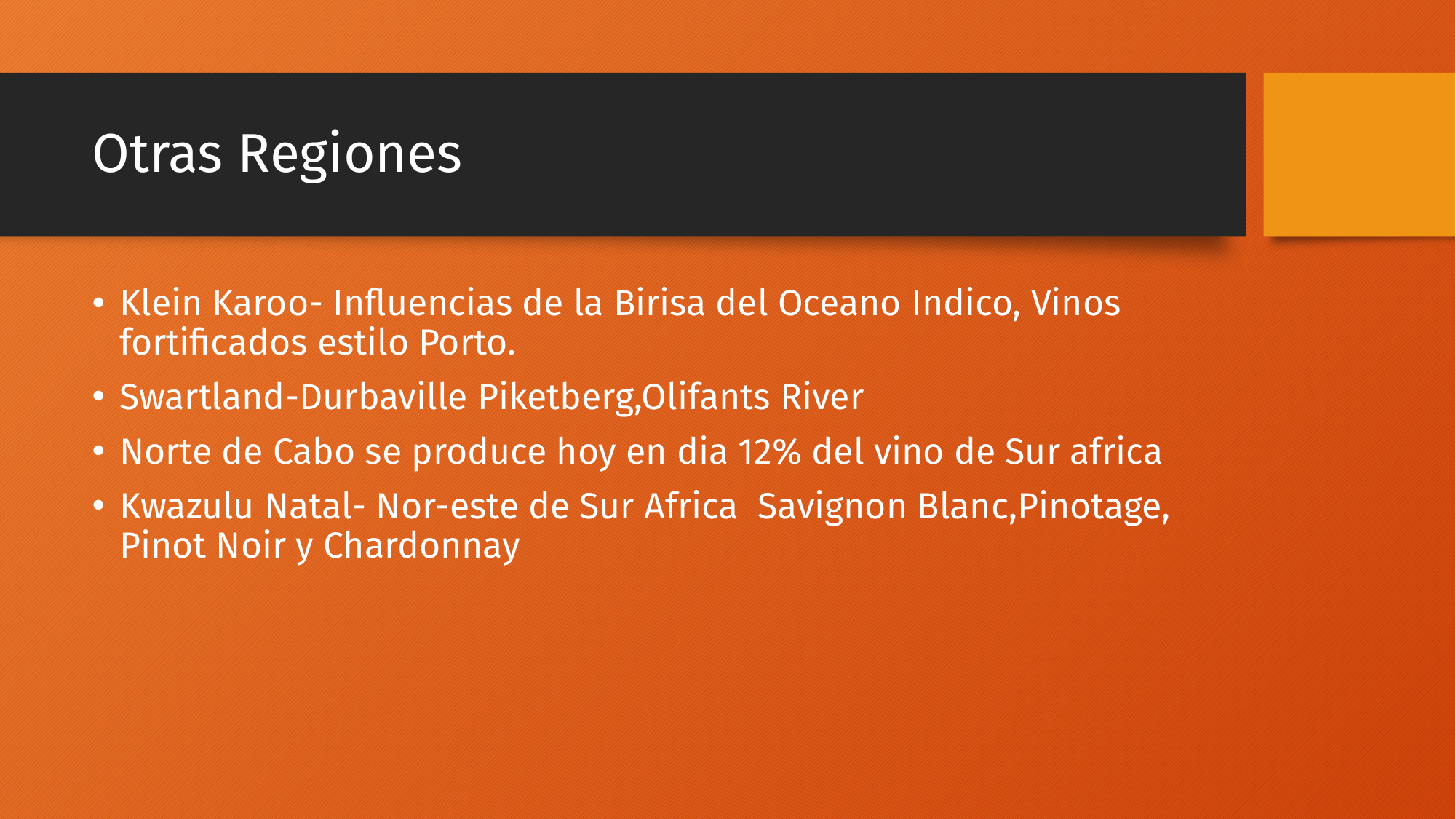

# Otras Regiones
Klein Karoo- Influencias de la Birisa del Oceano Indico, Vinos fortificados estilo Porto.
Swartland-Durbaville Piketberg,Olifants River
Norte de Cabo se produce hoy en dia 12% del vino de Sur africa
Kwazulu Natal- Nor-este de Sur Africa  Savignon Blanc,Pinotage, Pinot Noir y Chardonnay